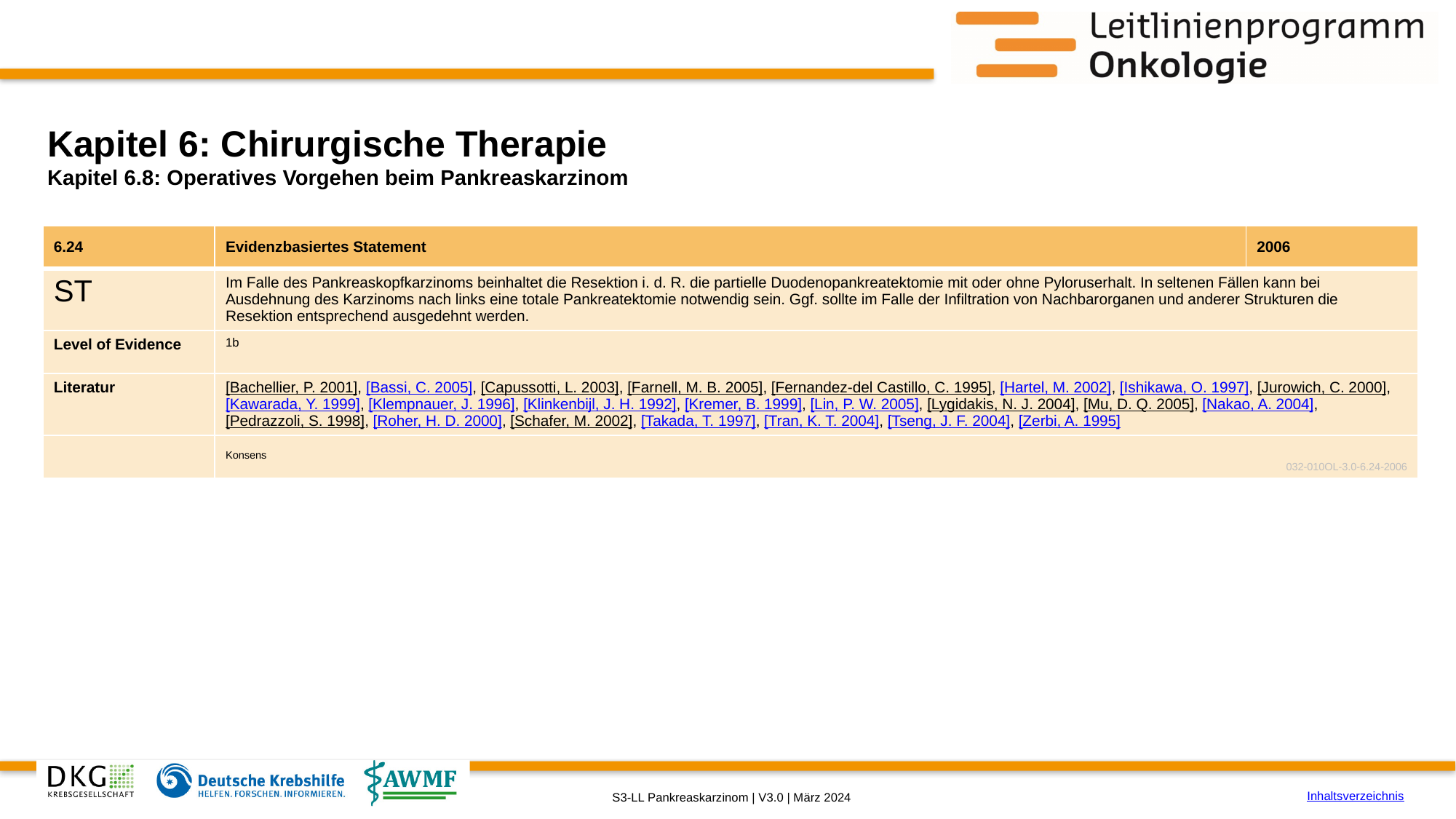

# Kapitel 6: Chirurgische Therapie
Kapitel 6.8: Operatives Vorgehen beim Pankreaskarzinom
| 6.24 | Evidenzbasiertes Statement | 2006 |
| --- | --- | --- |
| ST | Im Falle des Pankreaskopfkarzinoms beinhaltet die Resektion i. d. R. die partielle Duodenopankreatektomie mit oder ohne Pyloruserhalt. In seltenen Fällen kann bei Ausdehnung des Karzinoms nach links eine totale Pankreatektomie notwendig sein. Ggf. sollte im Falle der Infiltration von Nachbarorganen und anderer Strukturen die Resektion entsprechend ausgedehnt werden. |  |
| Level of Evidence | 1b |  |
| Literatur | [Bachellier, P. 2001], [Bassi, C. 2005], [Capussotti, L. 2003], [Farnell, M. B. 2005], [Fernandez-del Castillo, C. 1995], [Hartel, M. 2002], [Ishikawa, O. 1997], [Jurowich, C. 2000], [Kawarada, Y. 1999], [Klempnauer, J. 1996], [Klinkenbijl, J. H. 1992], [Kremer, B. 1999], [Lin, P. W. 2005], [Lygidakis, N. J. 2004], [Mu, D. Q. 2005], [Nakao, A. 2004], [Pedrazzoli, S. 1998], [Roher, H. D. 2000], [Schafer, M. 2002], [Takada, T. 1997], [Tran, K. T. 2004], [Tseng, J. F. 2004], [Zerbi, A. 1995] |  |
|  | Konsens 032-010OL-3.0-6.24-2006 |  |
Inhaltsverzeichnis
S3-LL Pankreaskarzinom | V3.0 | März 2024